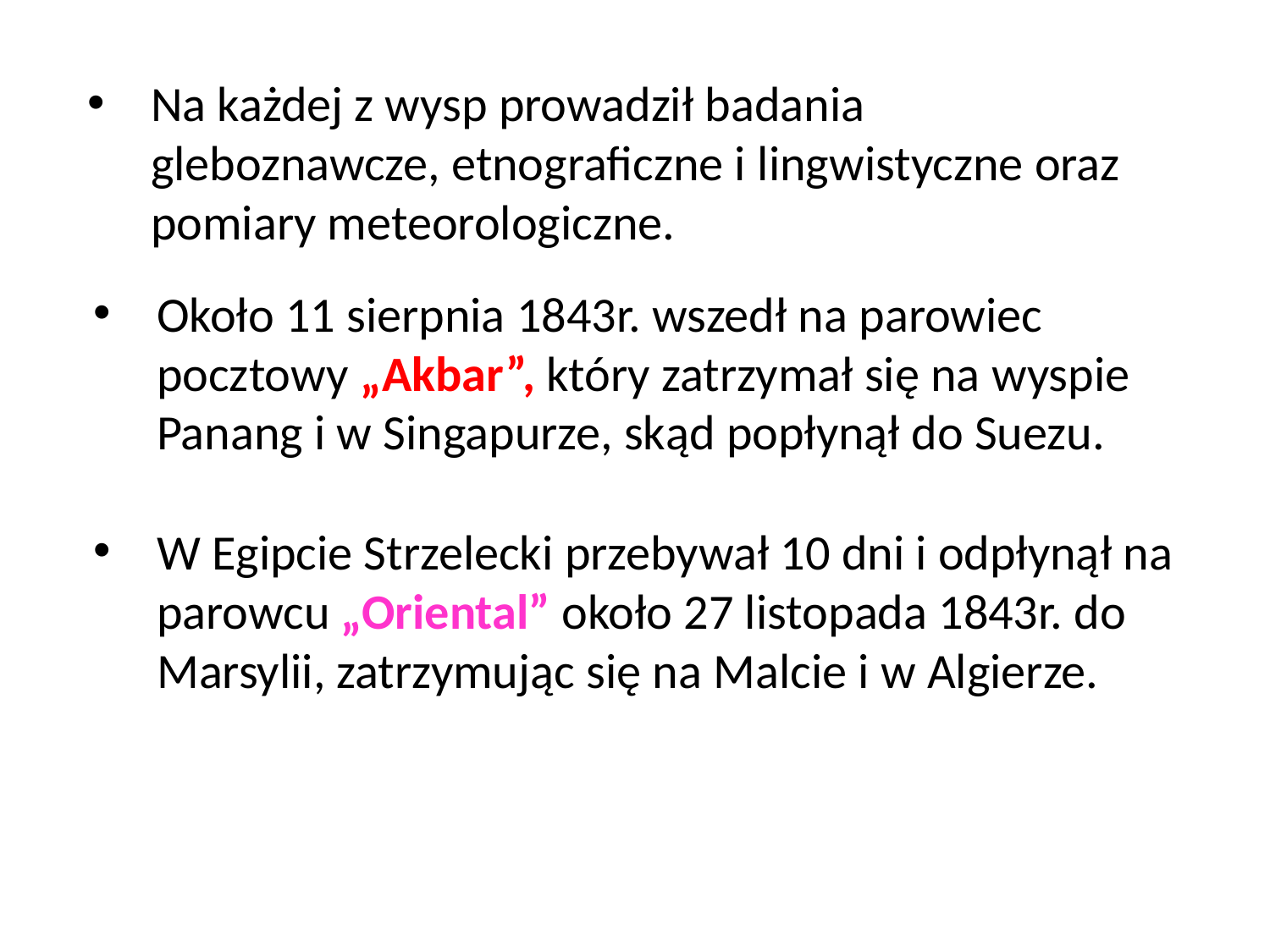

Na każdej z wysp prowadził badania gleboznawcze, etnograficzne i lingwistyczne oraz pomiary meteorologiczne.

Około 11 sierpnia 1843r. wszedł na parowiec pocztowy „Akbar”, który zatrzymał się na wyspie Panang i w Singapurze, skąd popłynął do Suezu.

W Egipcie Strzelecki przebywał 10 dni i odpłynął na parowcu „Oriental” około 27 listopada 1843r. do Marsylii, zatrzymując się na Malcie i w Algierze.